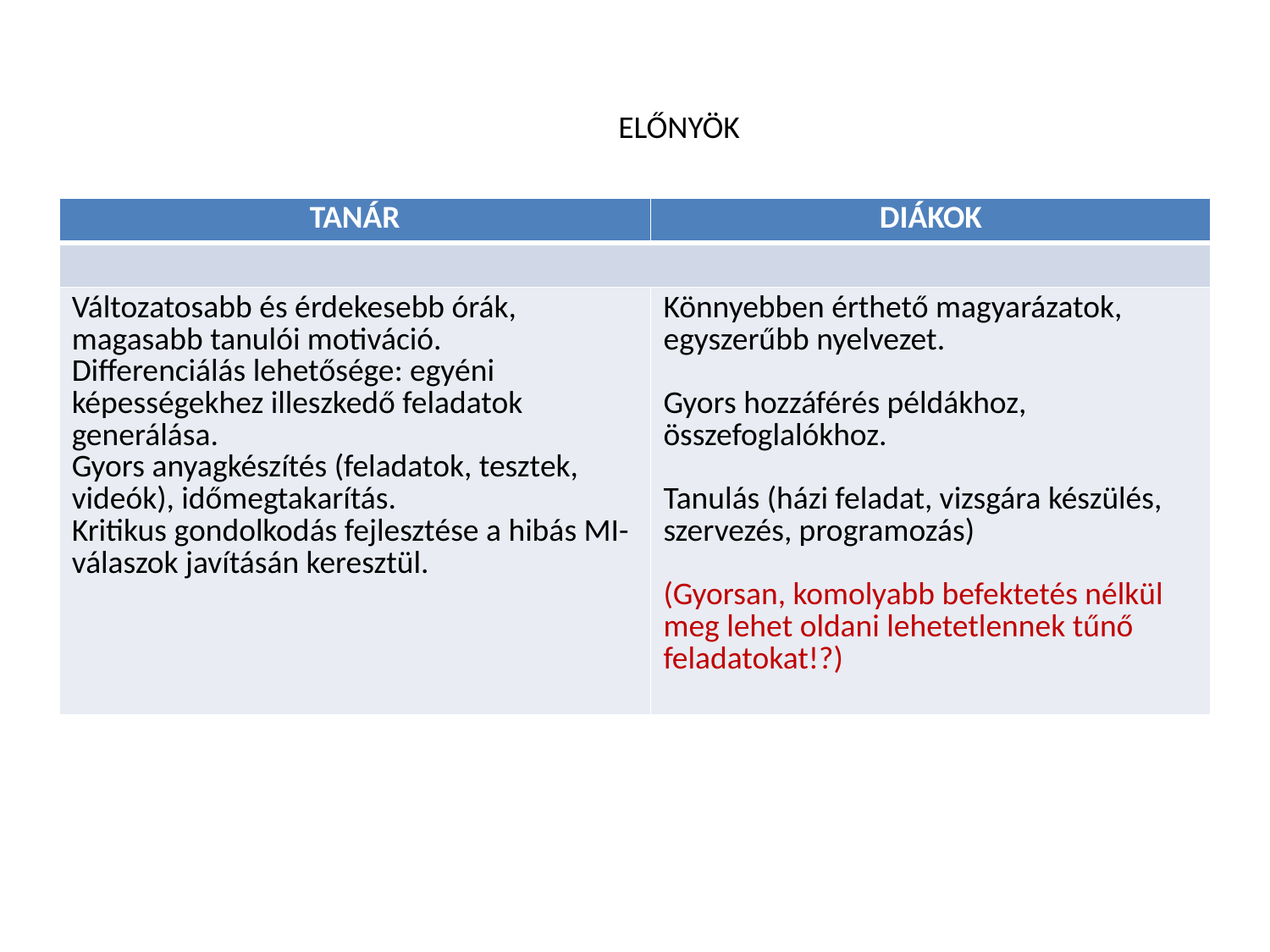

ELŐNYÖK
| TANÁR | DIÁKOK |
| --- | --- |
|  |  |
| Változatosabb és érdekesebb órák, magasabb tanulói motiváció. Differenciálás lehetősége: egyéni képességekhez illeszkedő feladatok generálása. Gyors anyagkészítés (feladatok, tesztek, videók), időmegtakarítás. Kritikus gondolkodás fejlesztése a hibás MI-válaszok javításán keresztül. | Könnyebben érthető magyarázatok, egyszerűbb nyelvezet. Gyors hozzáférés példákhoz, összefoglalókhoz. Tanulás (házi feladat, vizsgára készülés, szervezés, programozás) (Gyorsan, komolyabb befektetés nélkül meg lehet oldani lehetetlennek tűnő feladatokat!?) |